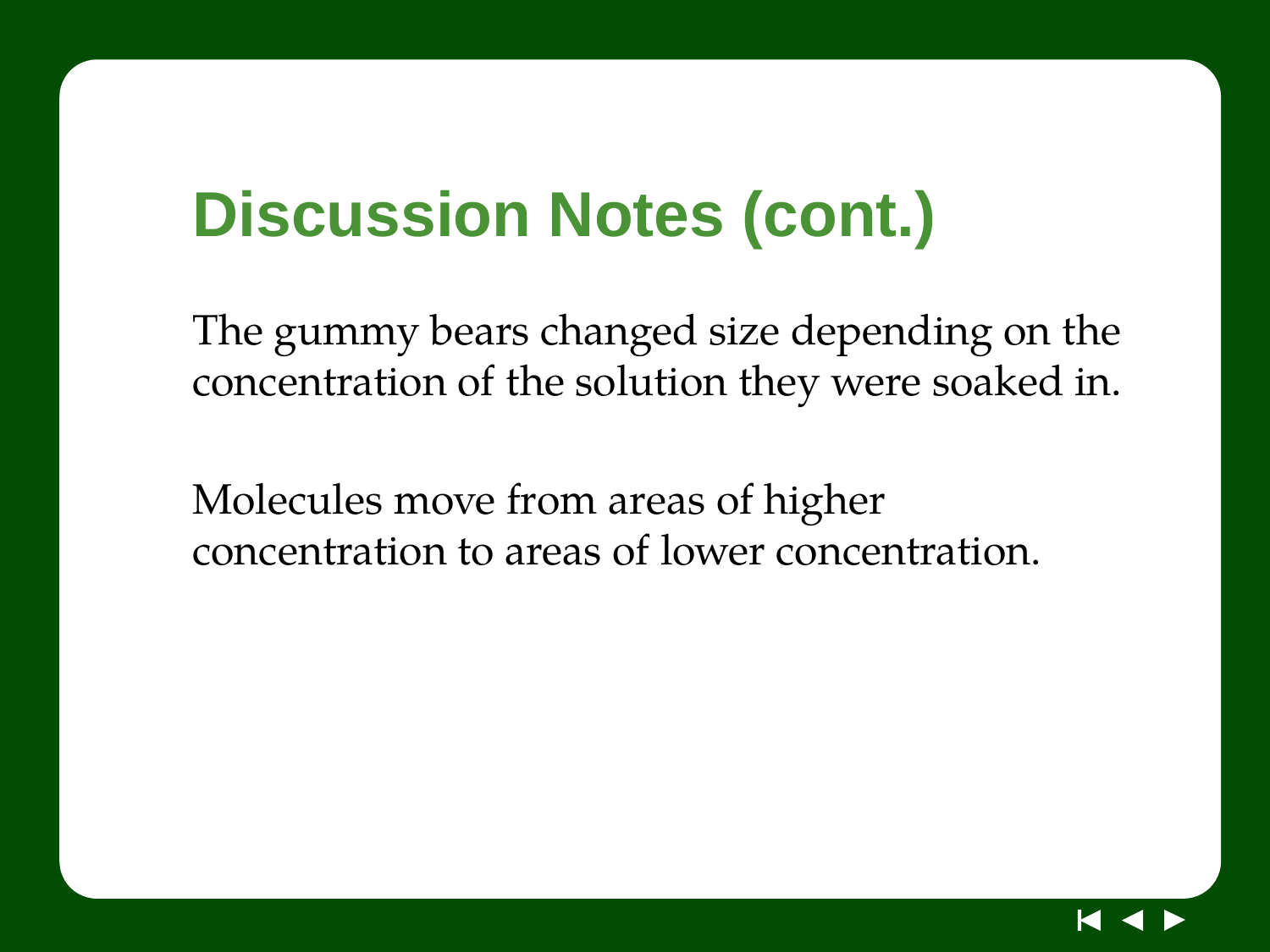

# Discussion Notes (cont.)
The gummy bears changed size depending on the concentration of the solution they were soaked in.

Molecules move from areas of higher concentration to areas of lower concentration.